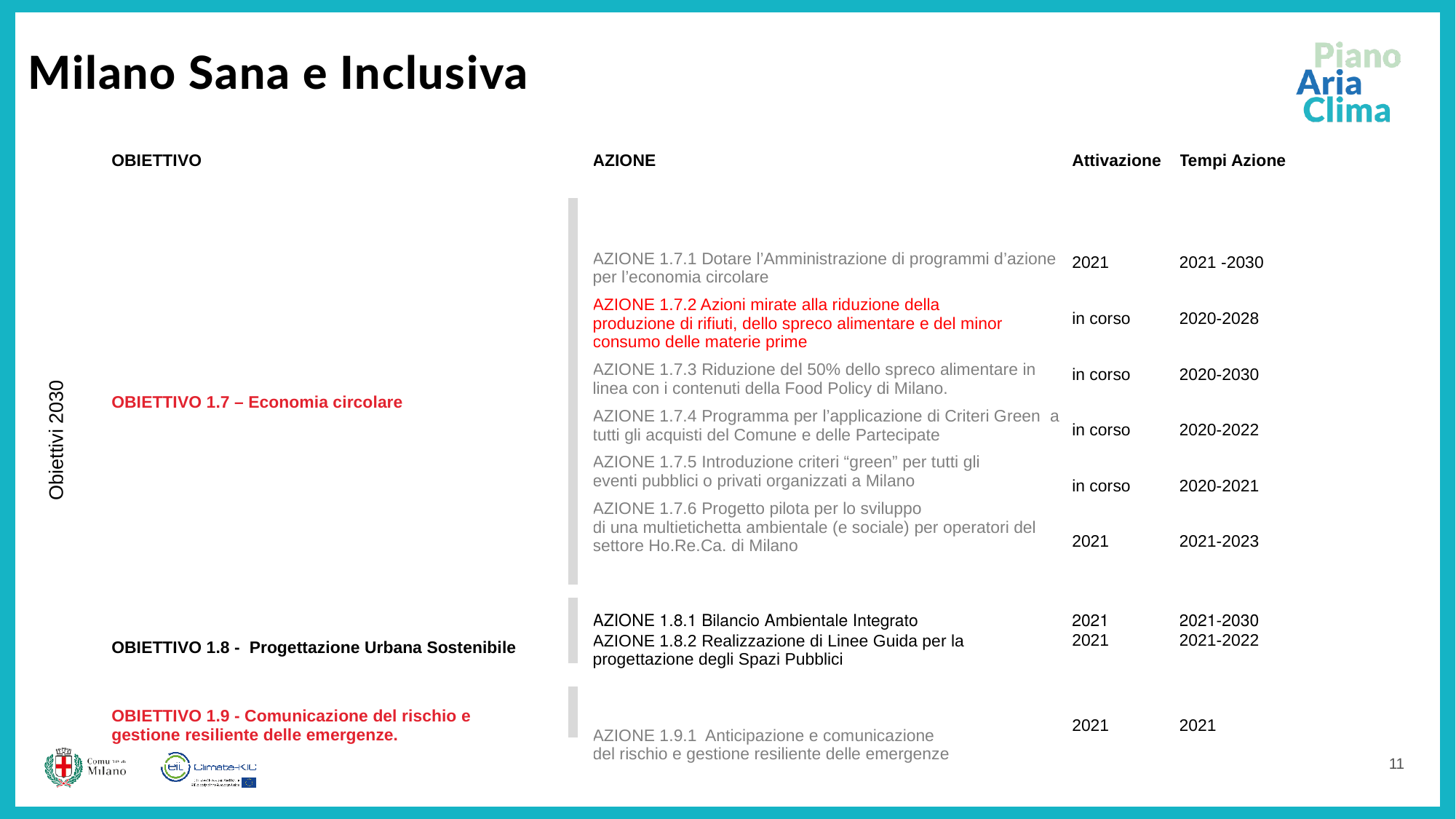

Milano Sana e Inclusiva
| OBIETTIVO |  | AZIONE | Attivazione | Tempi Azione |
| --- | --- | --- | --- | --- |
| OBIETTIVO 1.7 – Economia circolare |  | AZIONE 1.7.1 Dotare l’Amministrazione di programmi d’azione per l’economia circolare AZIONE 1.7.2 Azioni mirate alla riduzione della produzione di rifiuti, dello spreco alimentare e del minor consumo delle materie prime AZIONE 1.7.3 Riduzione del 50% dello spreco alimentare in linea con i contenuti della Food Policy di Milano. AZIONE 1.7.4 Programma per l’applicazione di Criteri Green a tutti gli acquisti del Comune e delle Partecipate AZIONE 1.7.5 Introduzione criteri “green” per tutti gli eventi pubblici o privati organizzati a Milano AZIONE 1.7.6 Progetto pilota per lo sviluppo di una multietichetta ambientale (e sociale) per operatori del settore Ho.Re.Ca. di Milano | 2021 in corso in corso in corso in corso 2021 | 2021 -2030 2020-2028 2020-2030 2020-2022 2020-2021 2021-2023 |
| OBIETTIVO 1.8 - Progettazione Urbana Sostenibile |  | AZIONE 1.8.1 Bilancio Ambientale Integrato AZIONE 1.8.2 Realizzazione di Linee Guida per la progettazione degli Spazi Pubblici | 2021 2021 | 2021-2030 2021-2022 |
| OBIETTIVO 1.9 - Comunicazione del rischio e gestione resiliente delle emergenze. |  | AZIONE 1.9.1 Anticipazione e comunicazione del rischio e gestione resiliente delle emergenze | 2021 | 2021 |

Obiettivi 2030

11